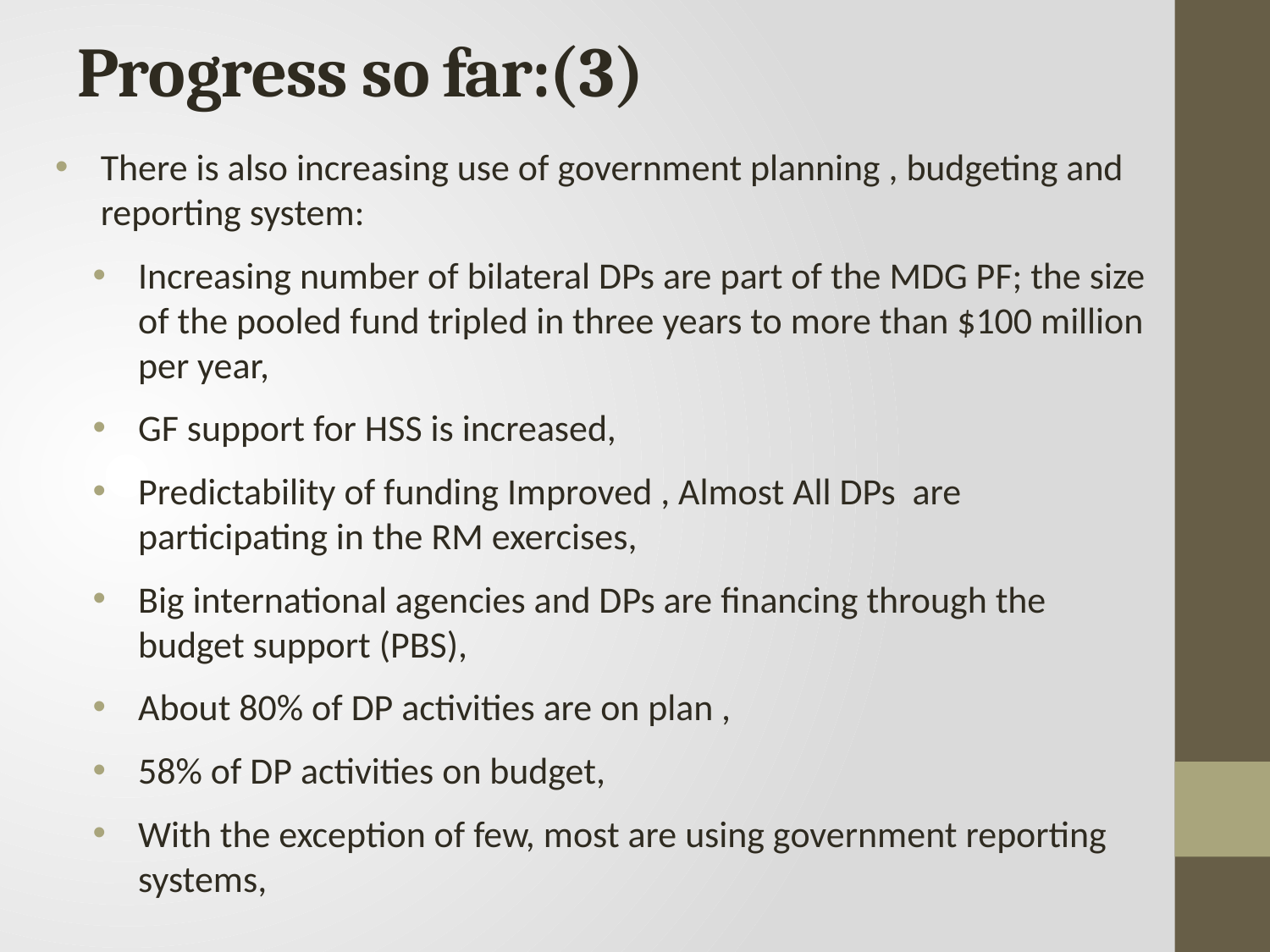

# Progress so far:(3)
There is also increasing use of government planning , budgeting and reporting system:
Increasing number of bilateral DPs are part of the MDG PF; the size of the pooled fund tripled in three years to more than $100 million per year,
GF support for HSS is increased,
Predictability of funding Improved , Almost All DPs  are  participating in the RM exercises,
Big international agencies and DPs are financing through the budget support (PBS),
About 80% of DP activities are on plan ,
58% of DP activities on budget,
With the exception of few, most are using government reporting systems,